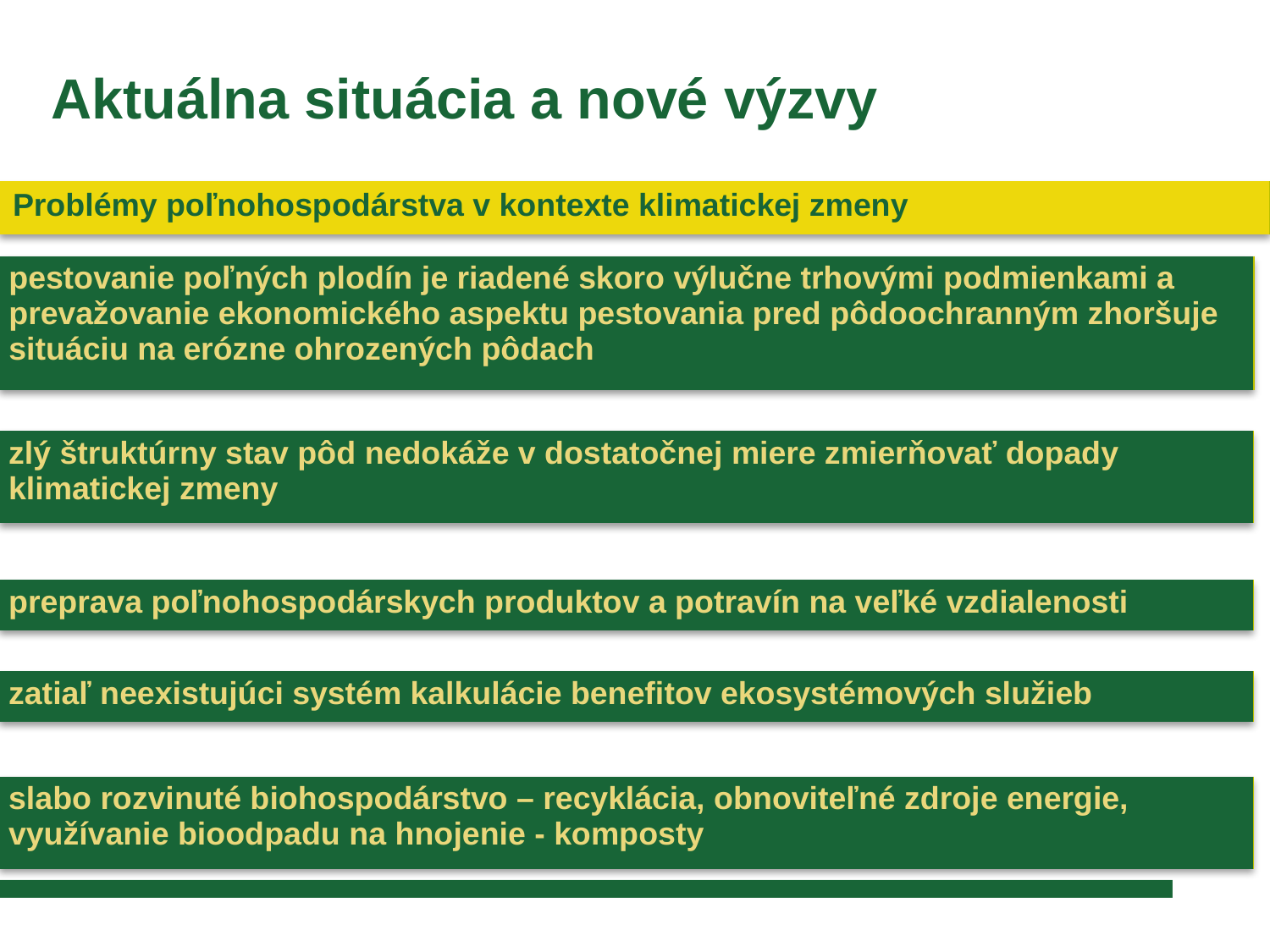

Aktuálna situácia a nové výzvy
| Problémy poľnohospodárstva v kontexte klimatickej zmeny |
| --- |
| pestovanie poľných plodín je riadené skoro výlučne trhovými podmienkami a prevažovanie ekonomického aspektu pestovania pred pôdoochranným zhoršuje situáciu na erózne ohrozených pôdach |
| --- |
| zlý štruktúrny stav pôd nedokáže v dostatočnej miere zmierňovať dopady klimatickej zmeny |
| --- |
| preprava poľnohospodárskych produktov a potravín na veľké vzdialenosti |
| --- |
| zatiaľ neexistujúci systém kalkulácie benefitov ekosystémových služieb |
| --- |
| slabo rozvinuté biohospodárstvo – recyklácia, obnoviteľné zdroje energie, využívanie bioodpadu na hnojenie - komposty |
| --- |